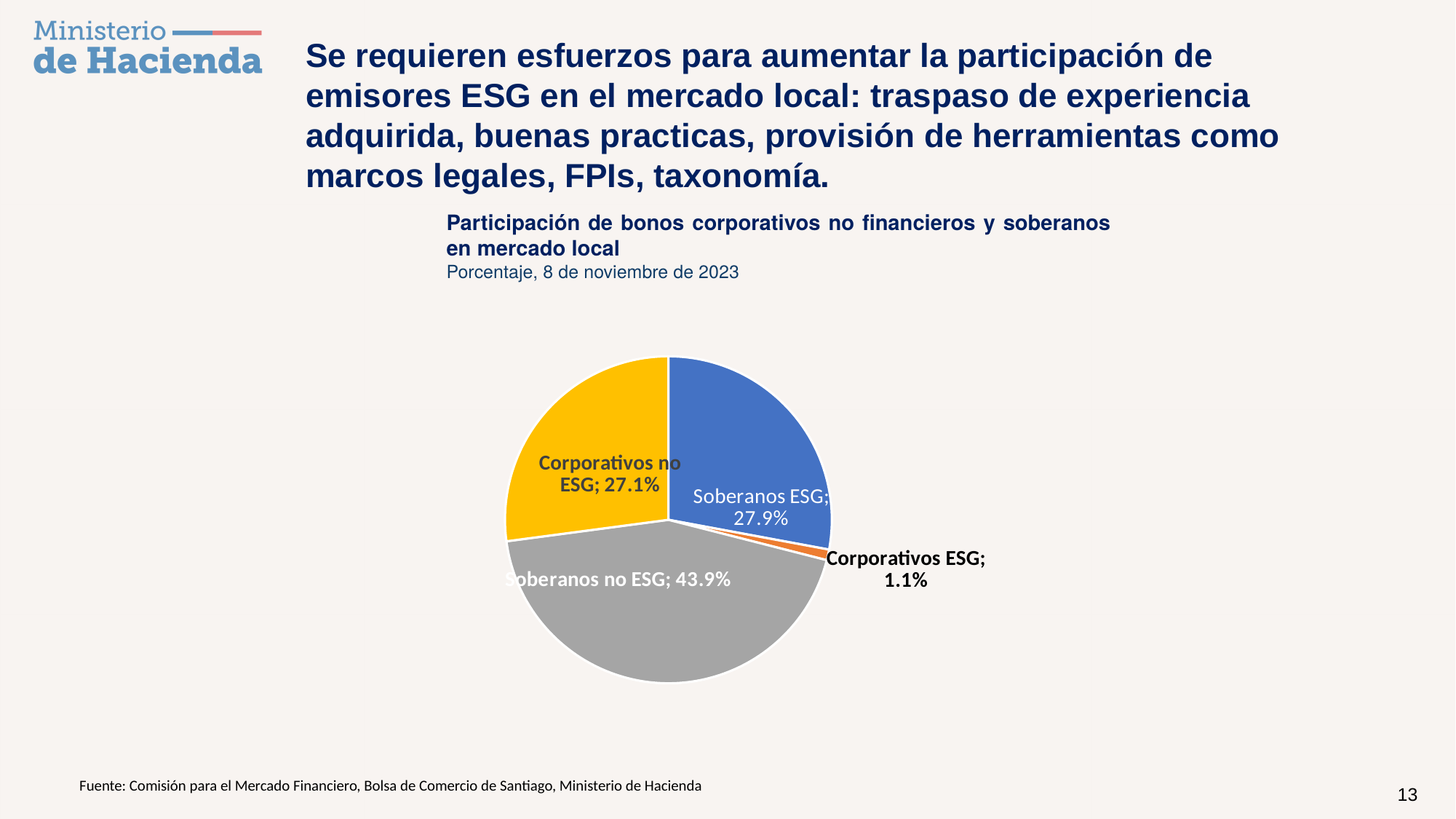

Se requieren esfuerzos para aumentar la participación de emisores ESG en el mercado local: traspaso de experiencia adquirida, buenas practicas, provisión de herramientas como marcos legales, FPIs, taxonomía.
Participación de bonos corporativos no financieros y soberanos en mercado local
Porcentaje, 8 de noviembre de 2023

### Chart

| Category |  |  |
|---|---|---|
| Soberanos ESG | 0.279221800506826 | 0.279221800506826 |
| Corporativos ESG | 0.010558934084259073 | 0.010558934084259073 |
| Soberanos no ESG | 0.439176469890363 | 0.439176469890363 |
| Corporativos no ESG | 0.2710427955185518 | 0.2710427955185518 |
Fuente: Comisión para el Mercado Financiero, Bolsa de Comercio de Santiago, Ministerio de Hacienda